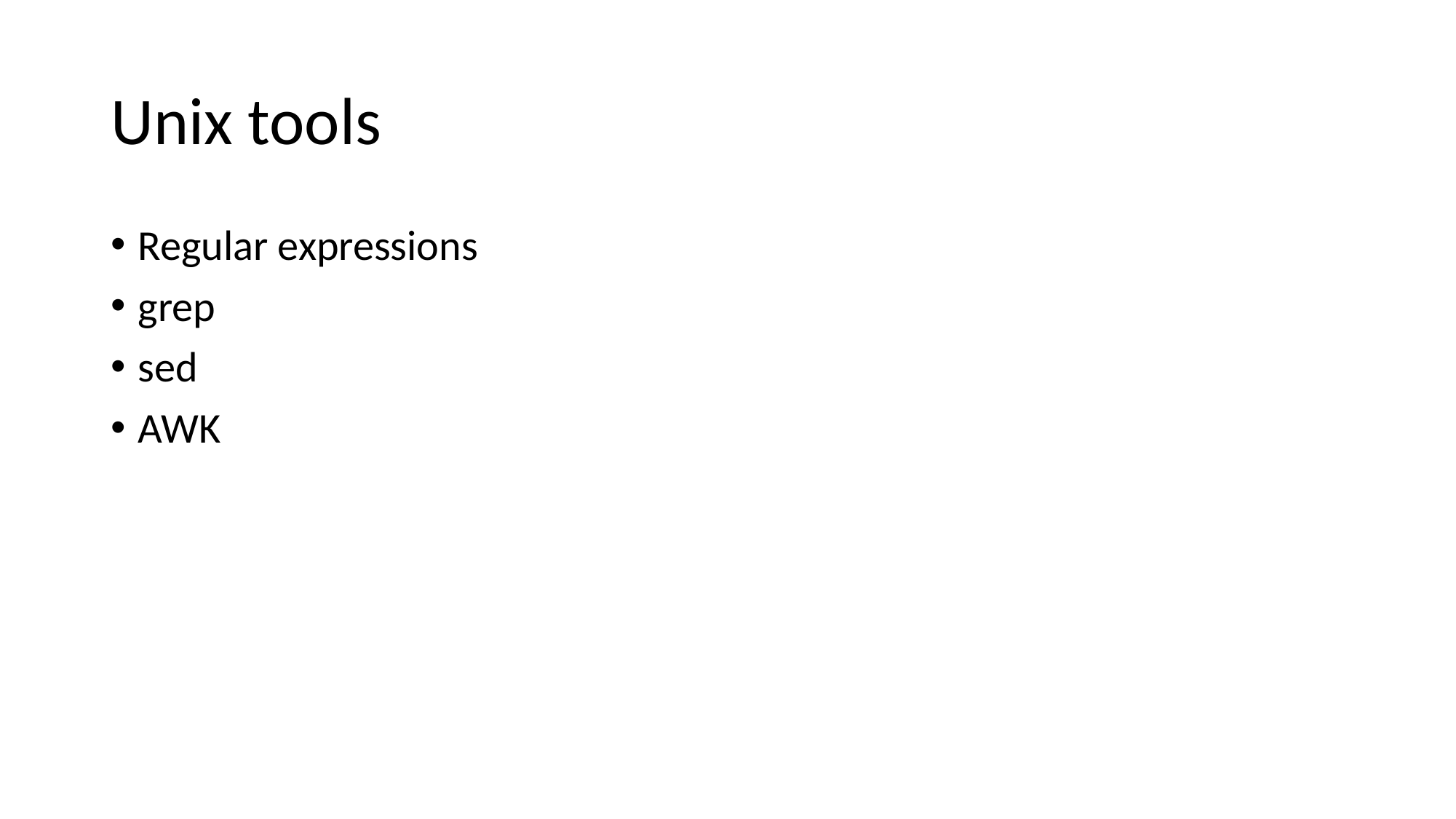

# Unix tools
Regular expressions
grep
sed
AWK